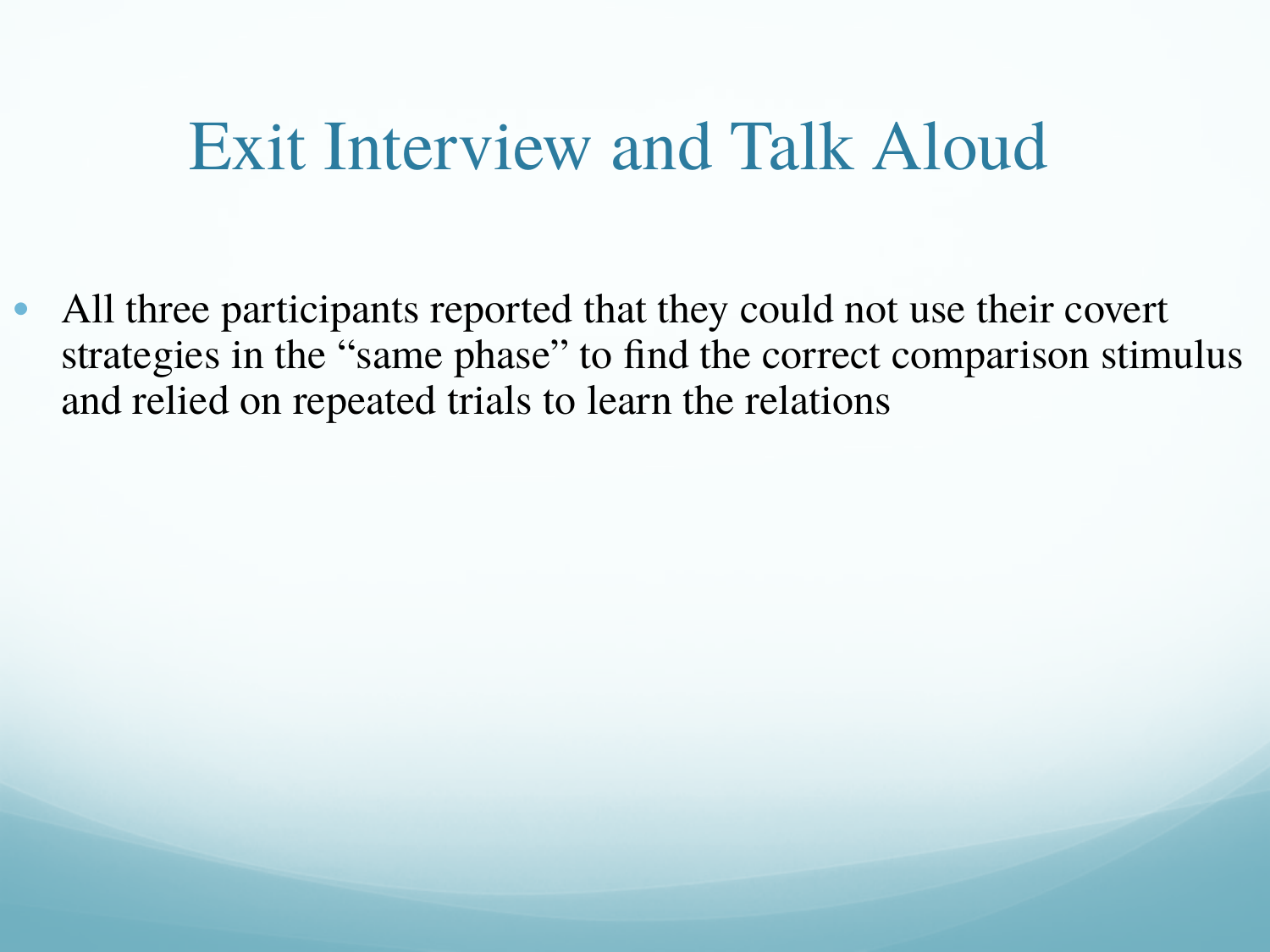

# Exit Interview and Talk Aloud
All three participants reported that they could not use their covert strategies in the “same phase” to find the correct comparison stimulus and relied on repeated trials to learn the relations